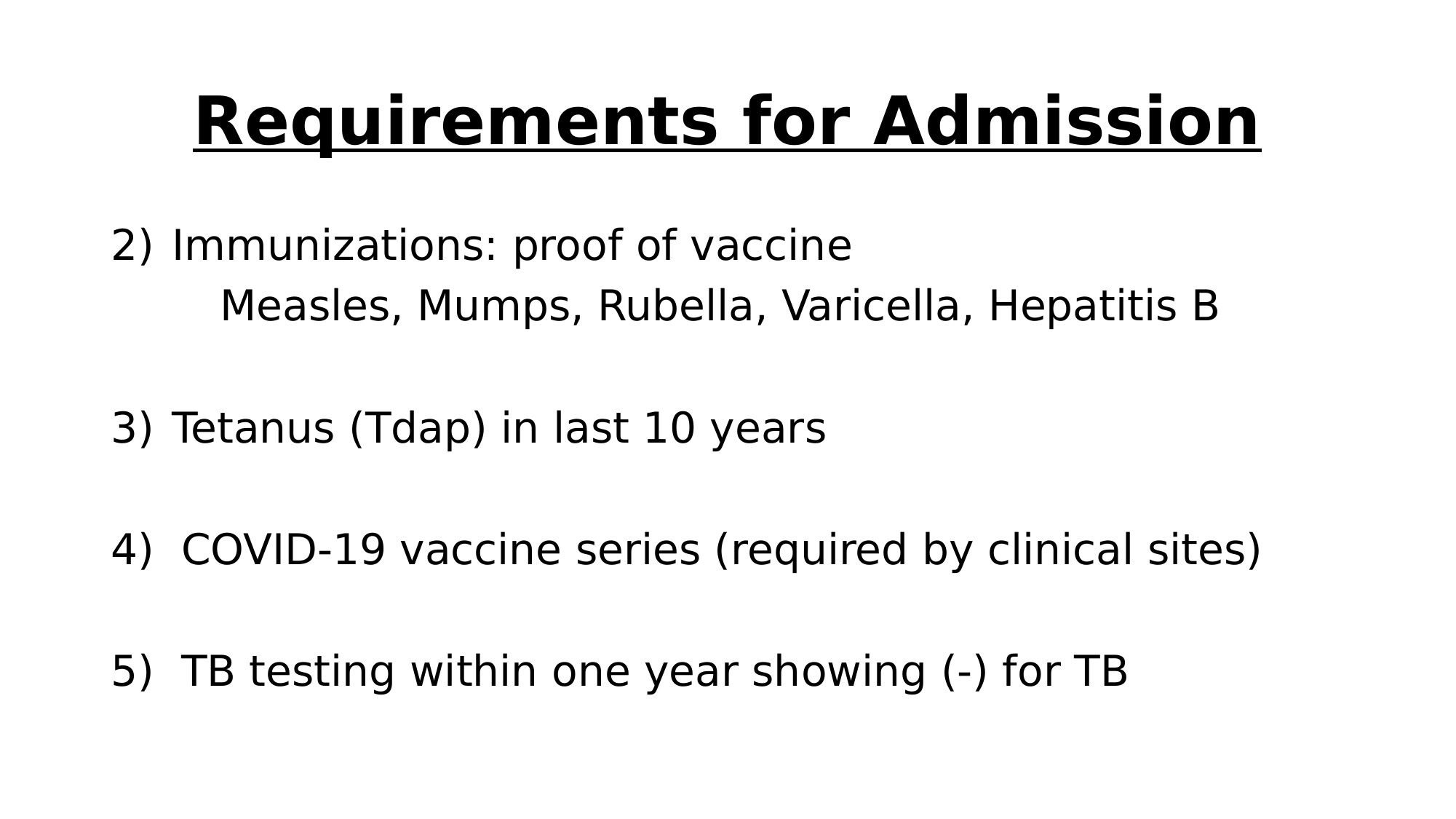

# Requirements for Admission
Immunizations: proof of vaccine
	Measles, Mumps, Rubella, Varicella, Hepatitis B

Tetanus (Tdap) in last 10 years

4)  COVID-19 vaccine series (required by clinical sites)

5)  TB testing within one year showing (-) for TB